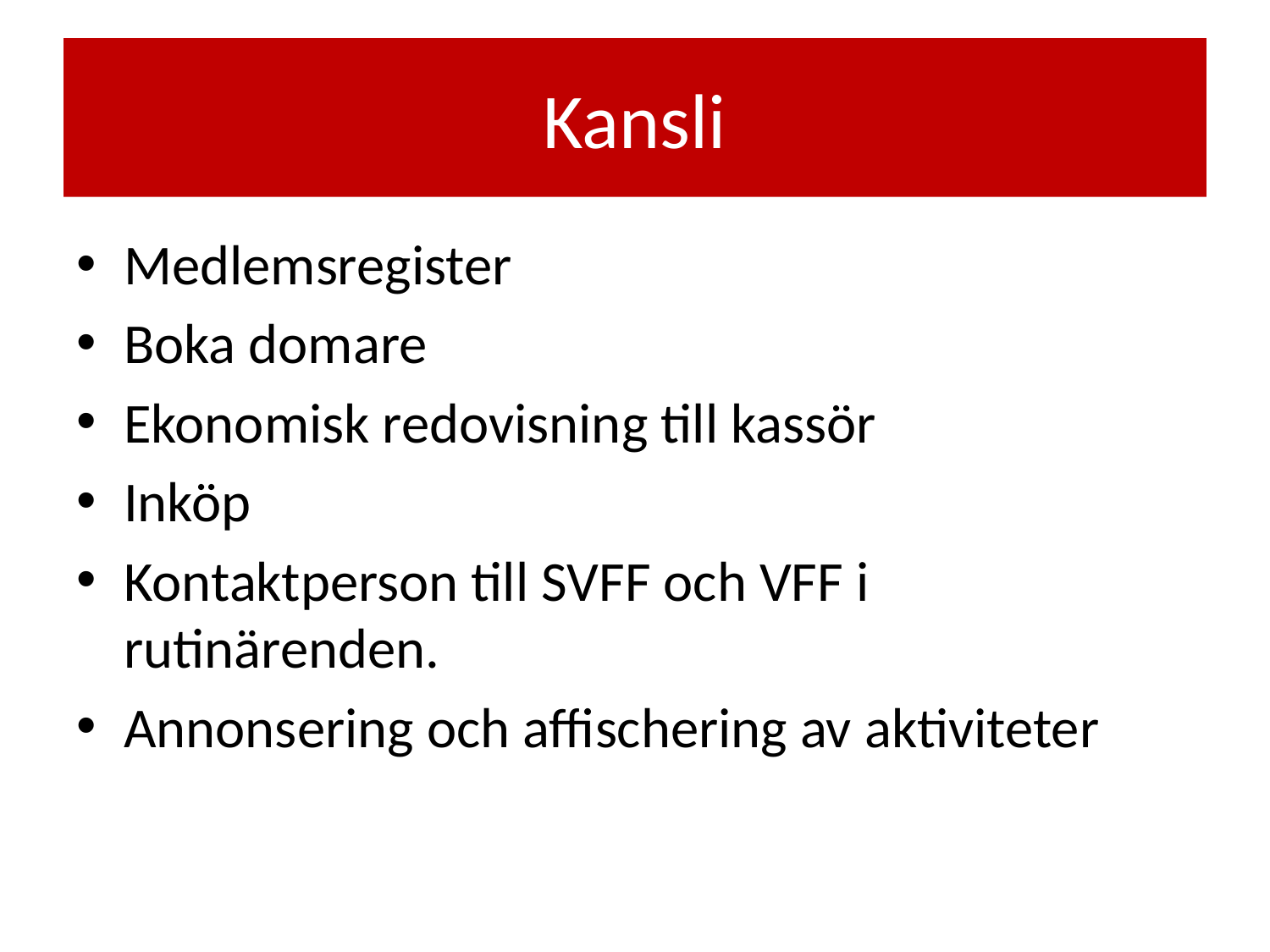

# Kansli
Medlemsregister
Boka domare
Ekonomisk redovisning till kassör
Inköp
Kontaktperson till SVFF och VFF i rutinärenden.
Annonsering och affischering av aktiviteter